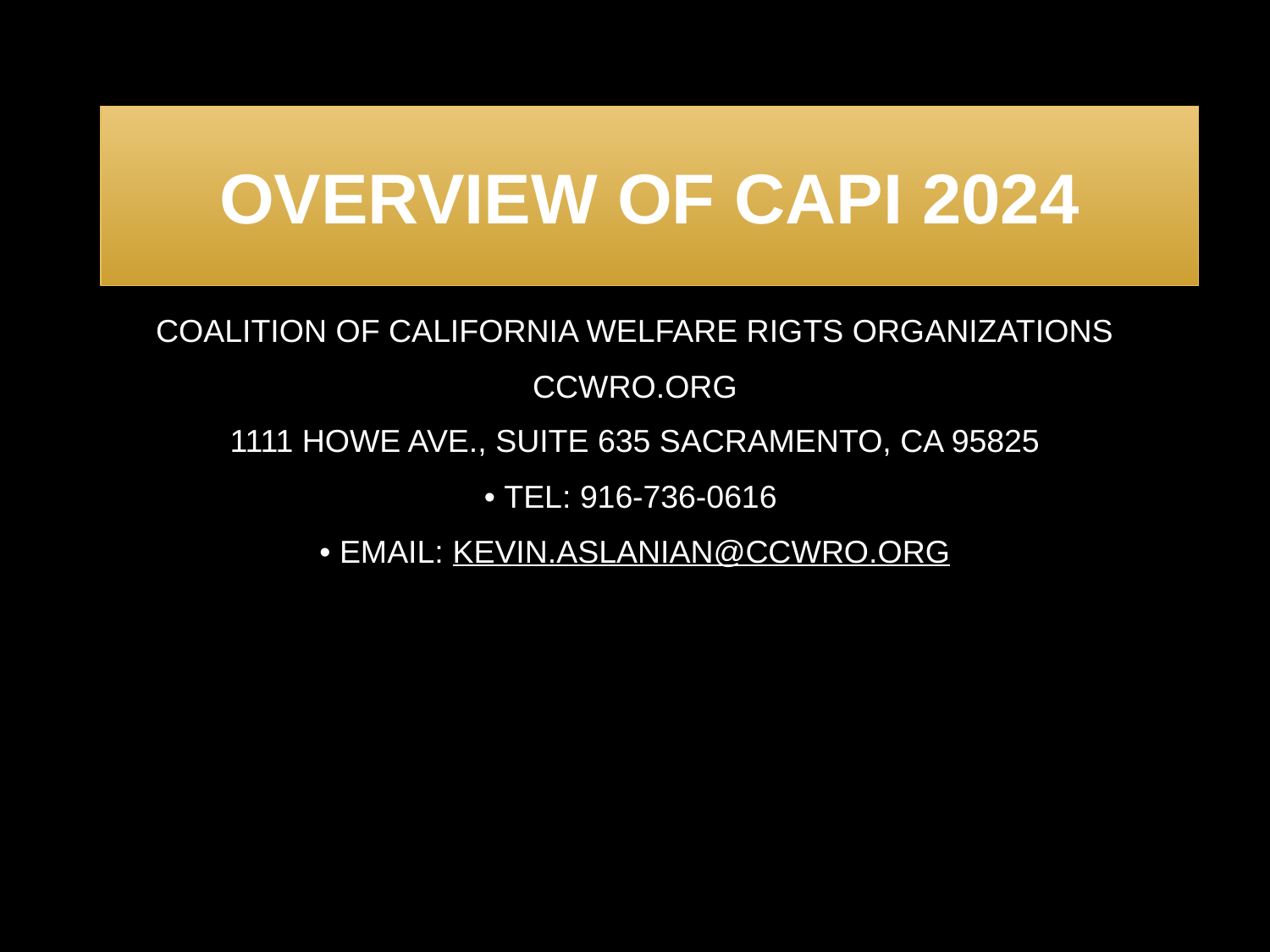

# Overview of CAPI 2024
Coalition of California Welfare Rigts Organizations
Ccwro.org
1111 Howe Ave., Suite 635 Sacramento, CA 95825
• Tel: 916-736-0616
• Email: kevin.aslanian@ccwro.org